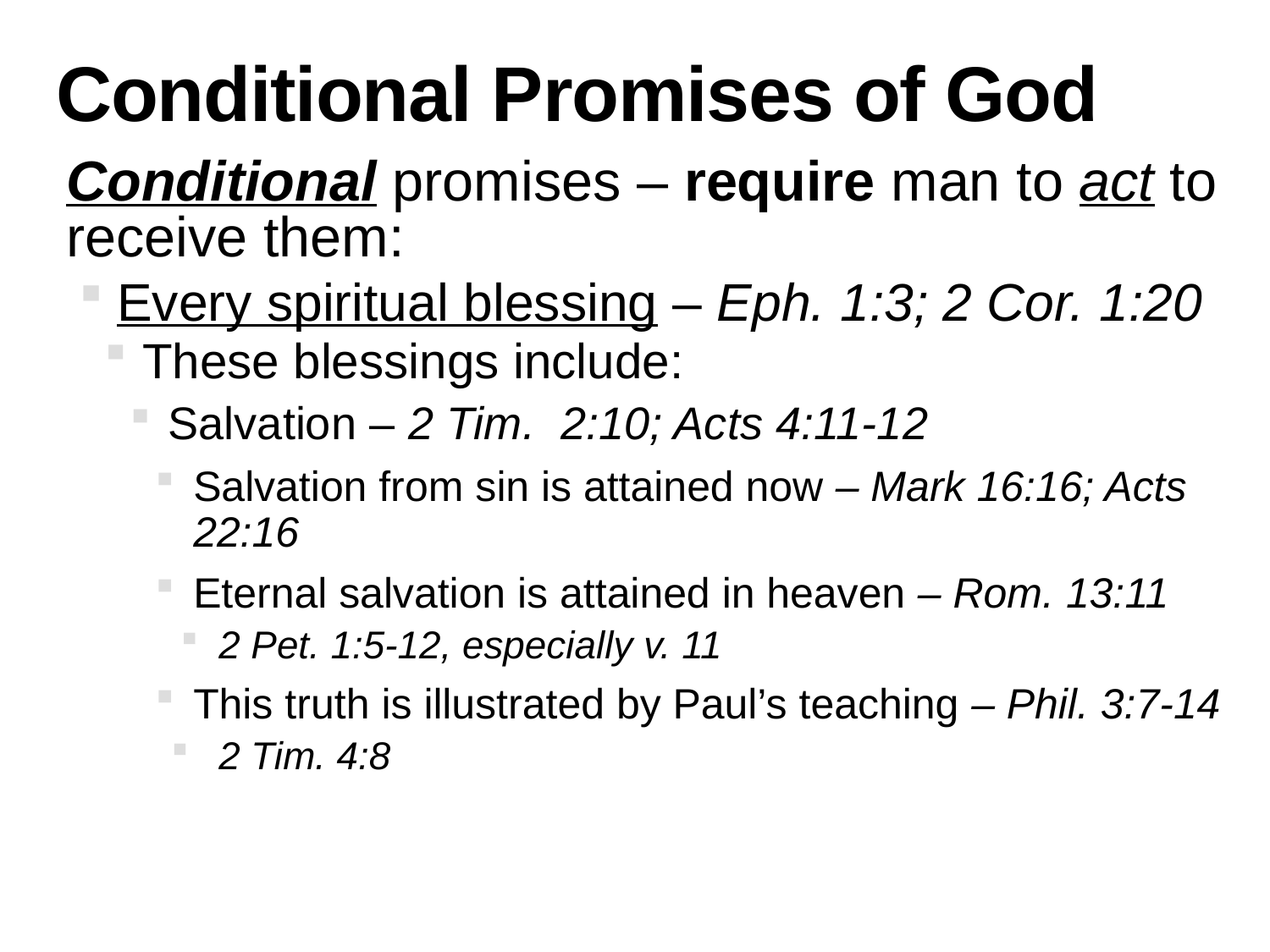

# Conditional Promises of God
Conditional promises – require man to act to receive them:
Every spiritual blessing – Eph. 1:3; 2 Cor. 1:20
These blessings include:
Salvation – 2 Tim.  2:10; Acts 4:11-12
Salvation from sin is attained now – Mark 16:16; Acts 22:16
Eternal salvation is attained in heaven – Rom. 13:11
2 Pet. 1:5-12, especially v. 11
This truth is illustrated by Paul’s teaching – Phil. 3:7-14
2 Tim. 4:8

11